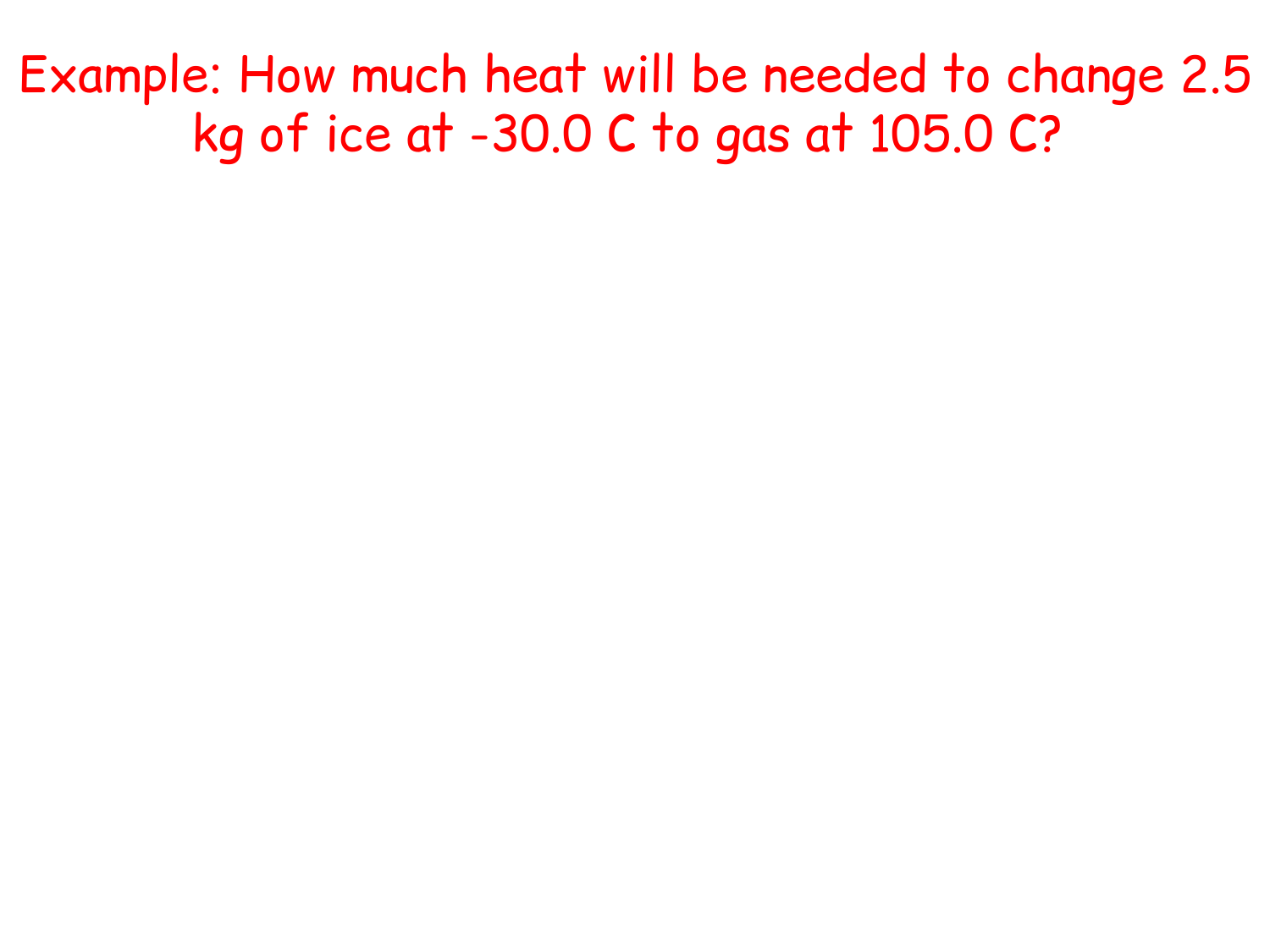

Example: How much heat will be needed to change 2.5 kg of ice at -30.0 C to gas at 105.0 C?